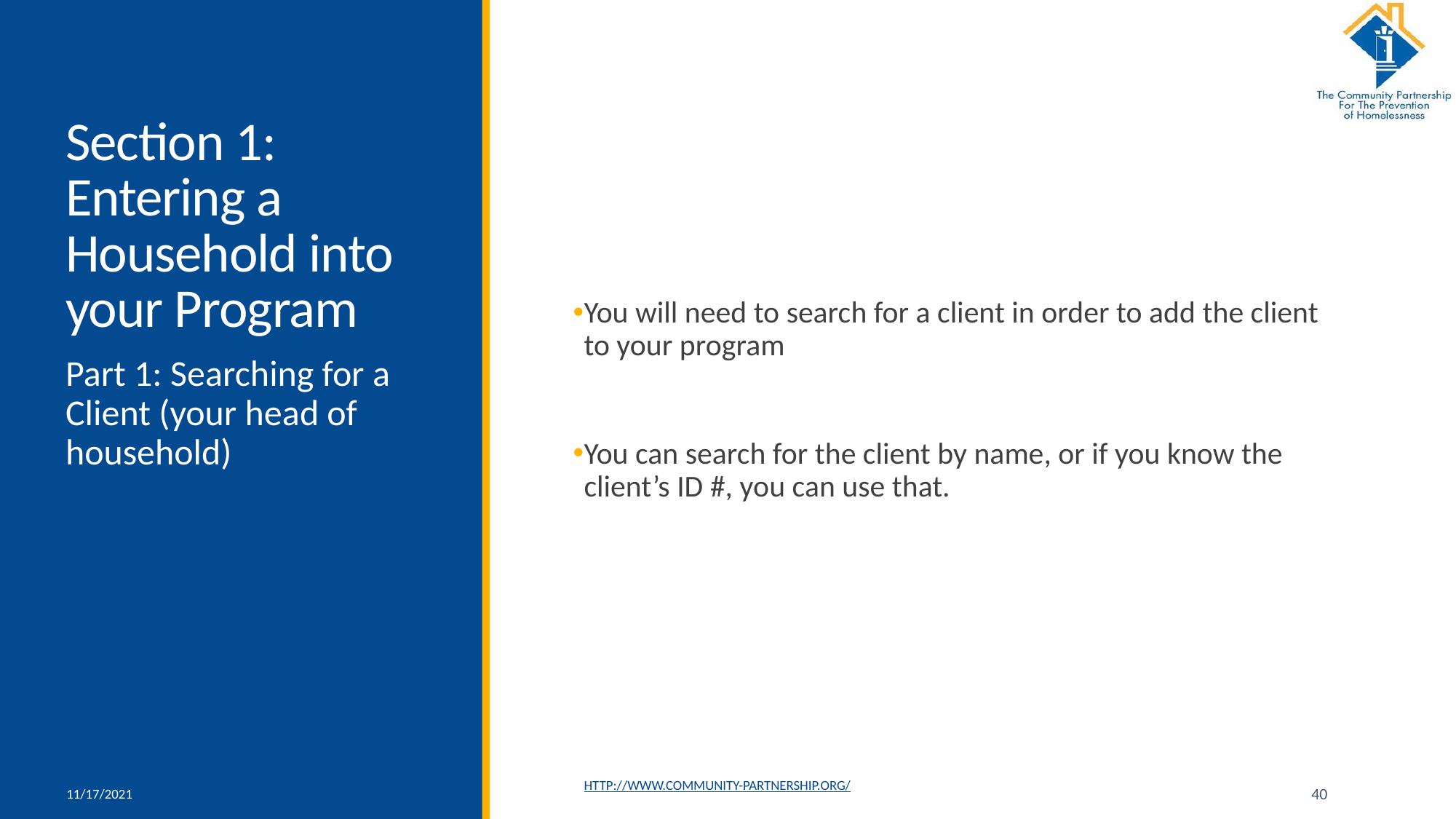

# Section 1: Entering a Household into your Program
You will need to search for a client in order to add the client to your program

You can search for the client by name, or if you know the client’s ID #, you can use that.
Part 1: Searching for a Client (your head of household)
11/17/2021
http://www.community-partnership.org/

40